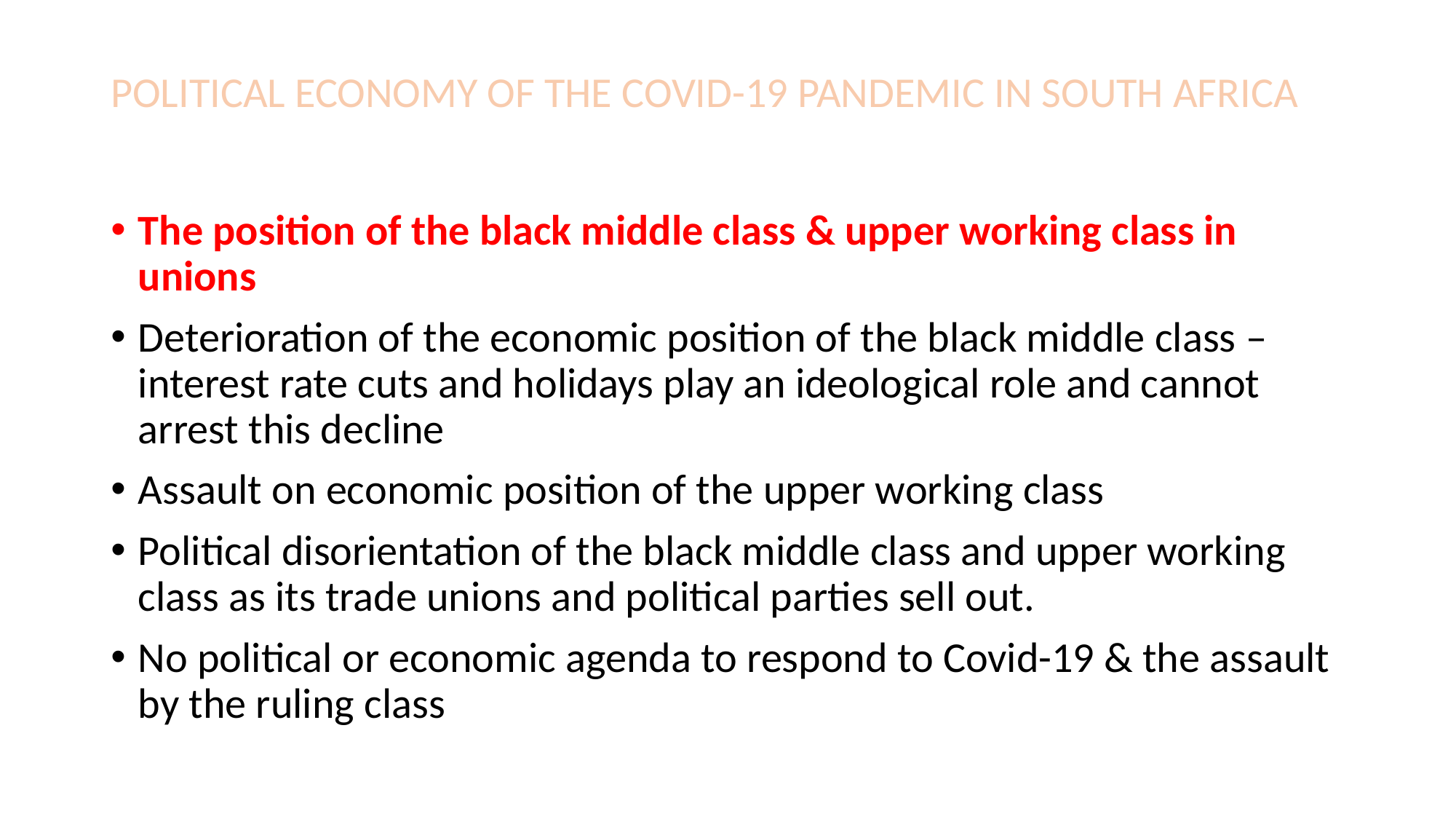

# POLITICAL ECONOMY OF THE COVID-19 PANDEMIC IN SOUTH AFRICA

The position of the black middle class & upper working class in unions
Deterioration of the economic position of the black middle class – interest rate cuts and holidays play an ideological role and cannot arrest this decline
Assault on economic position of the upper working class
Political disorientation of the black middle class and upper working class as its trade unions and political parties sell out.
No political or economic agenda to respond to Covid-19 & the assault by the ruling class